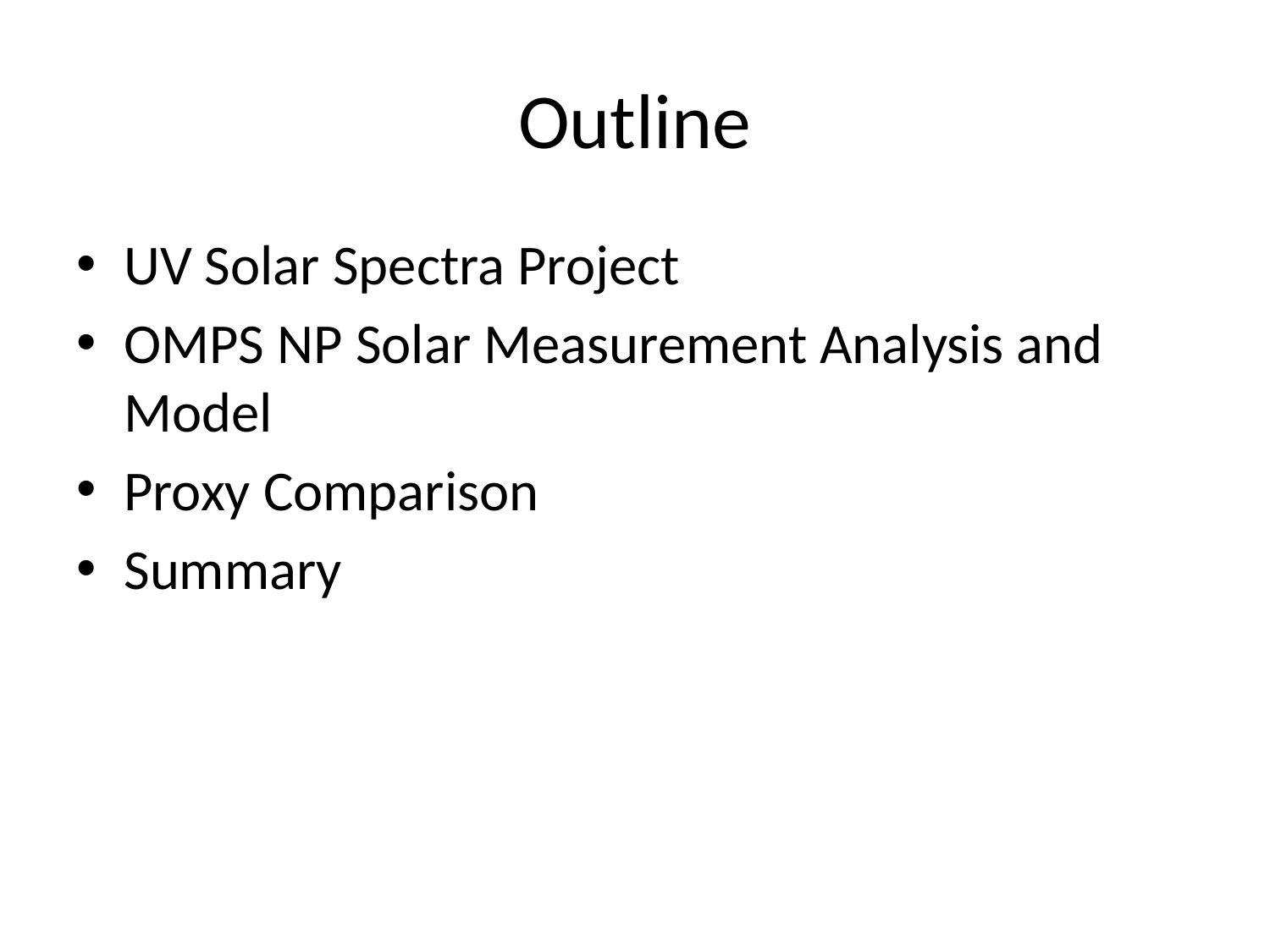

# Outline
UV Solar Spectra Project
OMPS NP Solar Measurement Analysis and Model
Proxy Comparison
Summary